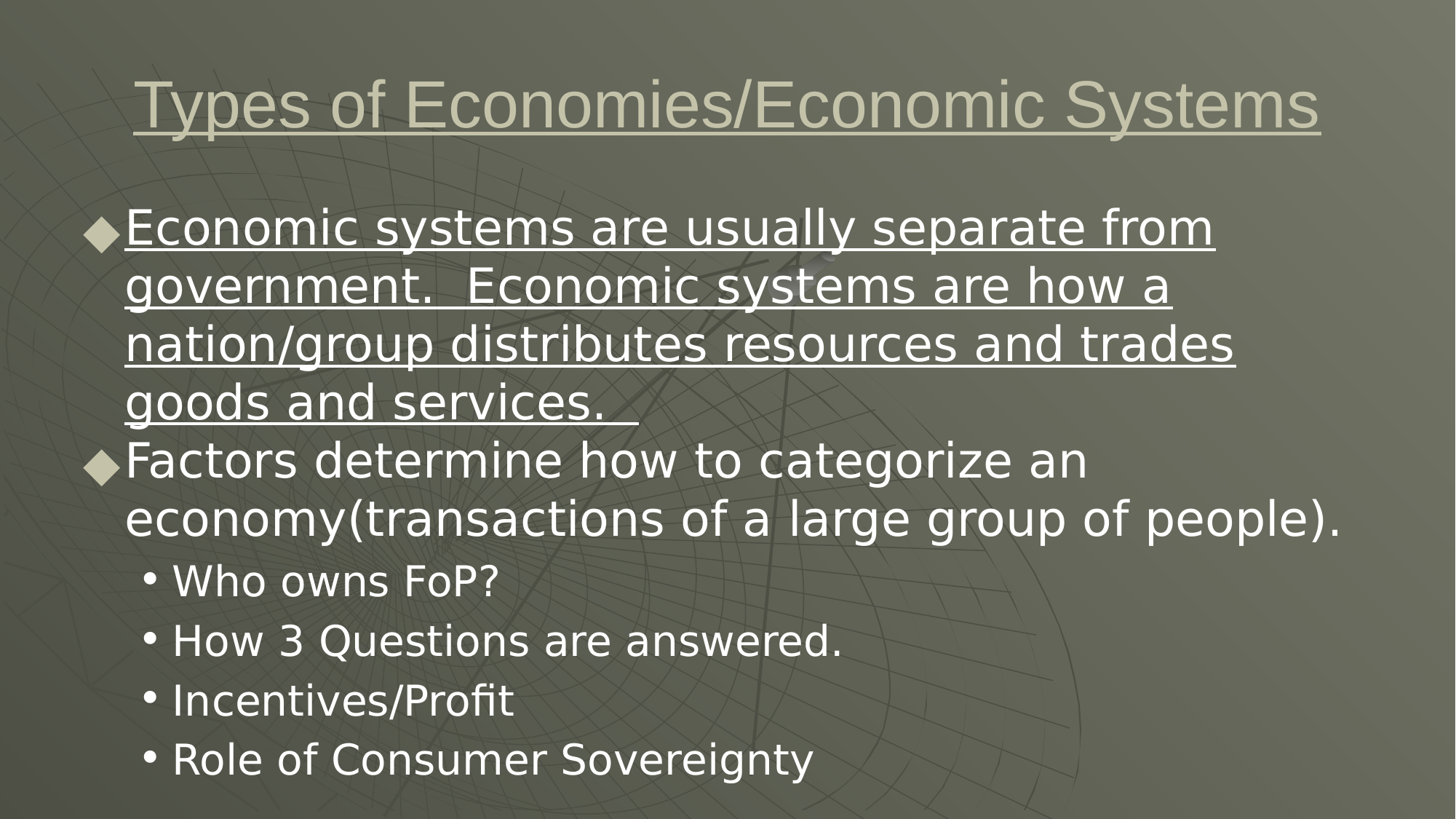

# Types of Economies/Economic Systems
Economic systems are usually separate from government.  Economic systems are how a nation/group distributes resources and trades goods and services.
Factors determine how to categorize an economy(transactions of a large group of people).
Who owns FoP?
How 3 Questions are answered.
Incentives/Profit
Role of Consumer Sovereignty